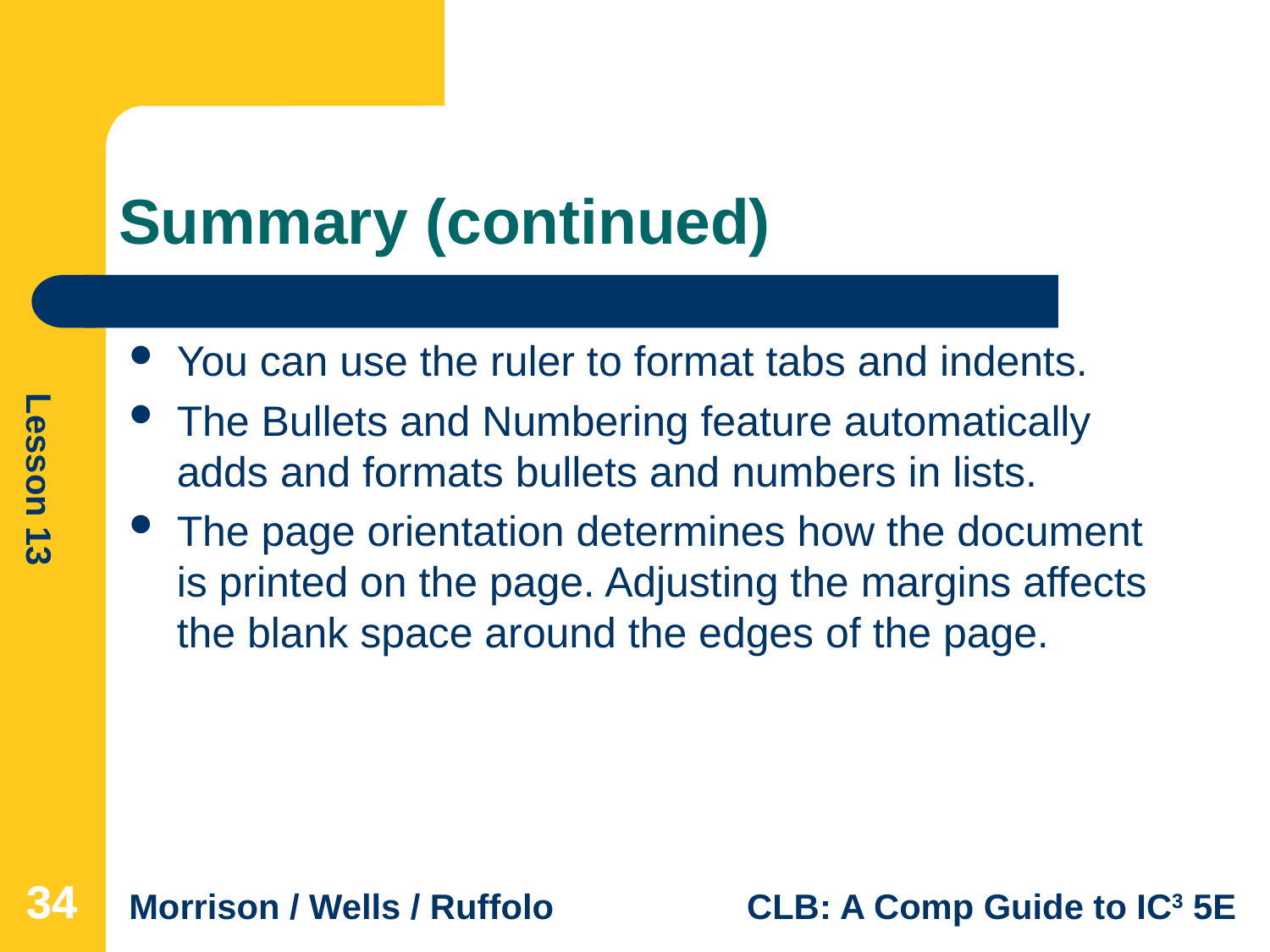

# Summary (continued)
You can use the ruler to format tabs and indents.
The Bullets and Numbering feature automatically adds and formats bullets and numbers in lists.
The page orientation determines how the document is printed on the page. Adjusting the margins affects the blank space around the edges of the page.
34
34
34